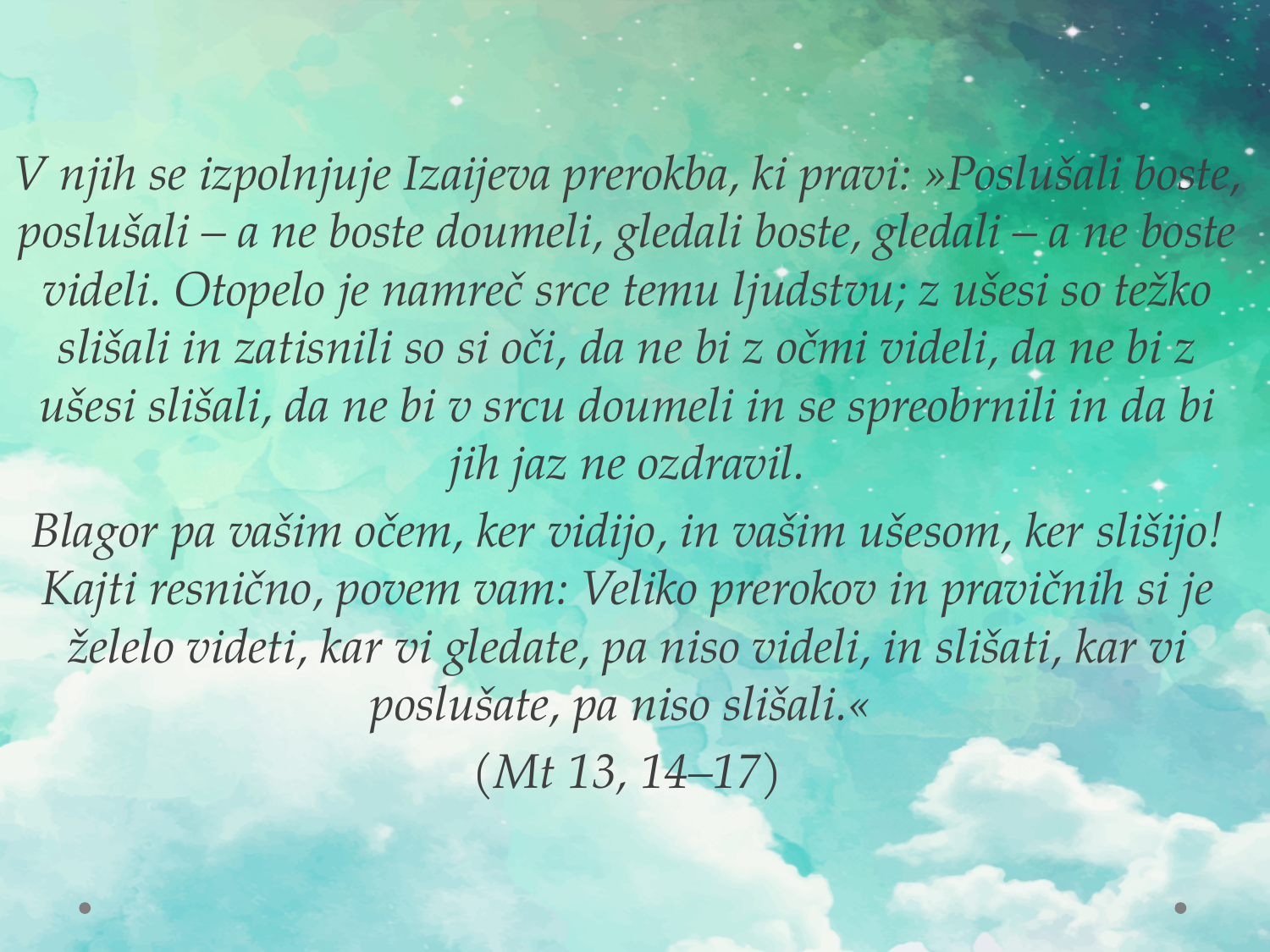

V njih se izpolnjuje Izaijeva prerokba, ki pravi: »Poslušali boste, poslušali – a ne boste doumeli, gledali boste, gledali – a ne boste videli. Otopelo je namreč srce temu ljudstvu; z ušesi so težko slišali in zatisnili so si oči, da ne bi z očmi videli, da ne bi z ušesi slišali, da ne bi v srcu doumeli in se spreobrnili in da bi jih jaz ne ozdravil.
Blagor pa vašim očem, ker vidijo, in vašim ušesom, ker slišijo! Kajti resnično, povem vam: Veliko prerokov in pravičnih si je želelo videti, kar vi gledate, pa niso videli, in slišati, kar vi poslušate, pa niso slišali.«
(Mt 13, 14–17)